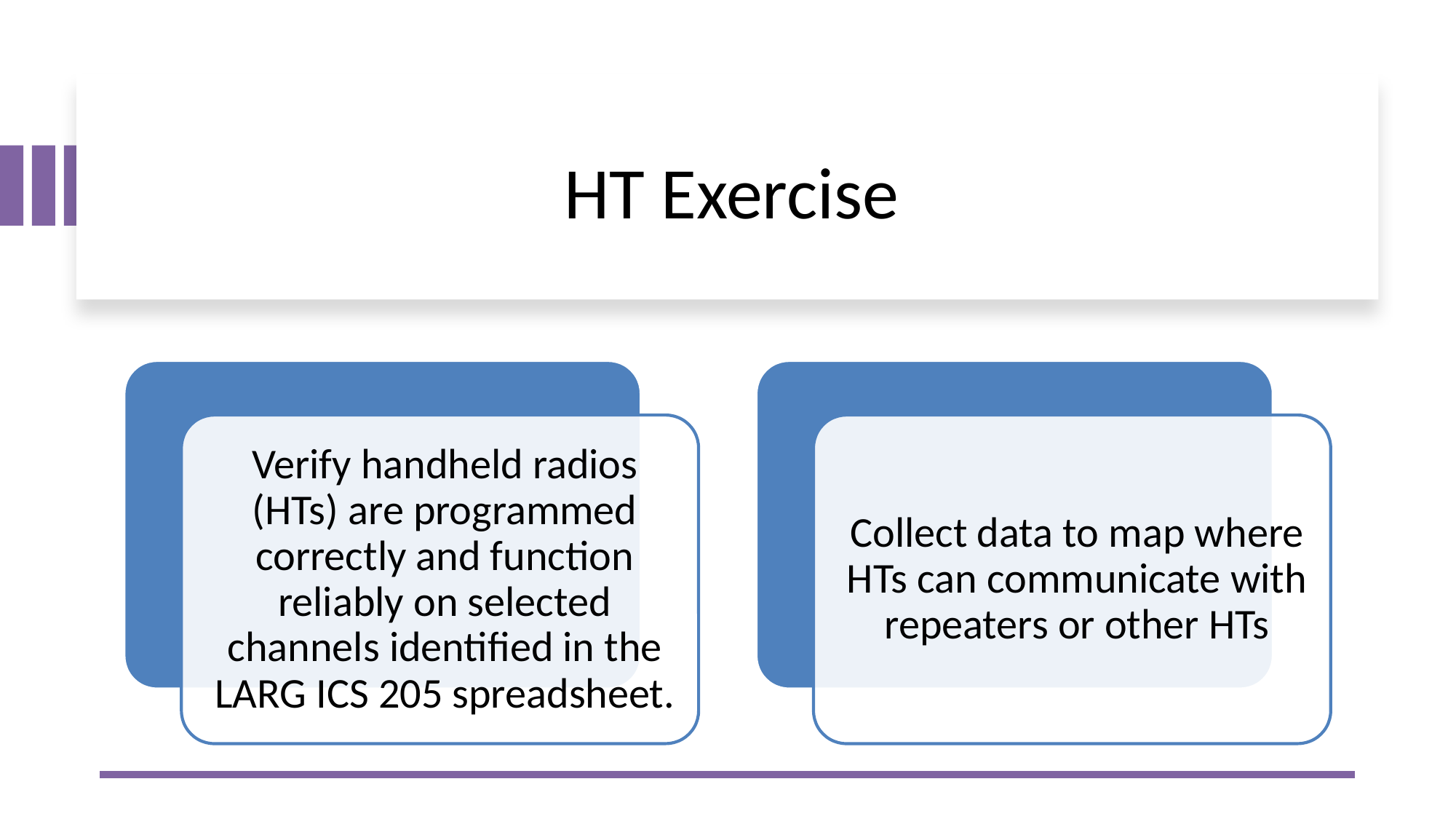

# HT Exercise

Verify handheld radios (HTs) are programmed correctly and function reliably on selected channels identified in the LARG ICS 205 spreadsheet.
Collect data to map where HTs can communicate with repeaters or other HTs